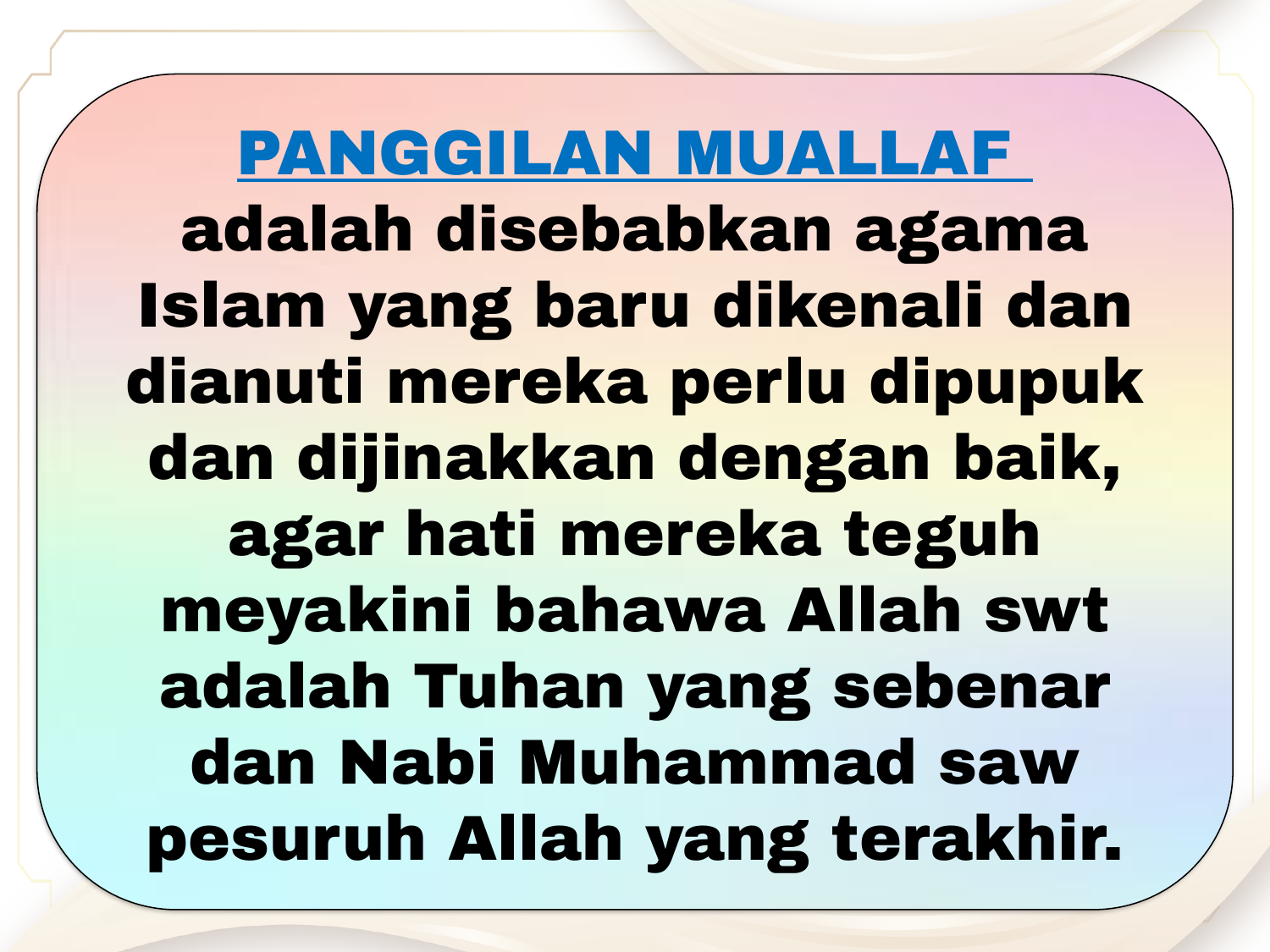

PANGGILAN MUALLAF
adalah disebabkan agama Islam yang baru dikenali dan dianuti mereka perlu dipupuk dan dijinakkan dengan baik, agar hati mereka teguh meyakini bahawa Allah swt adalah Tuhan yang sebenar dan Nabi Muhammad saw pesuruh Allah yang terakhir.